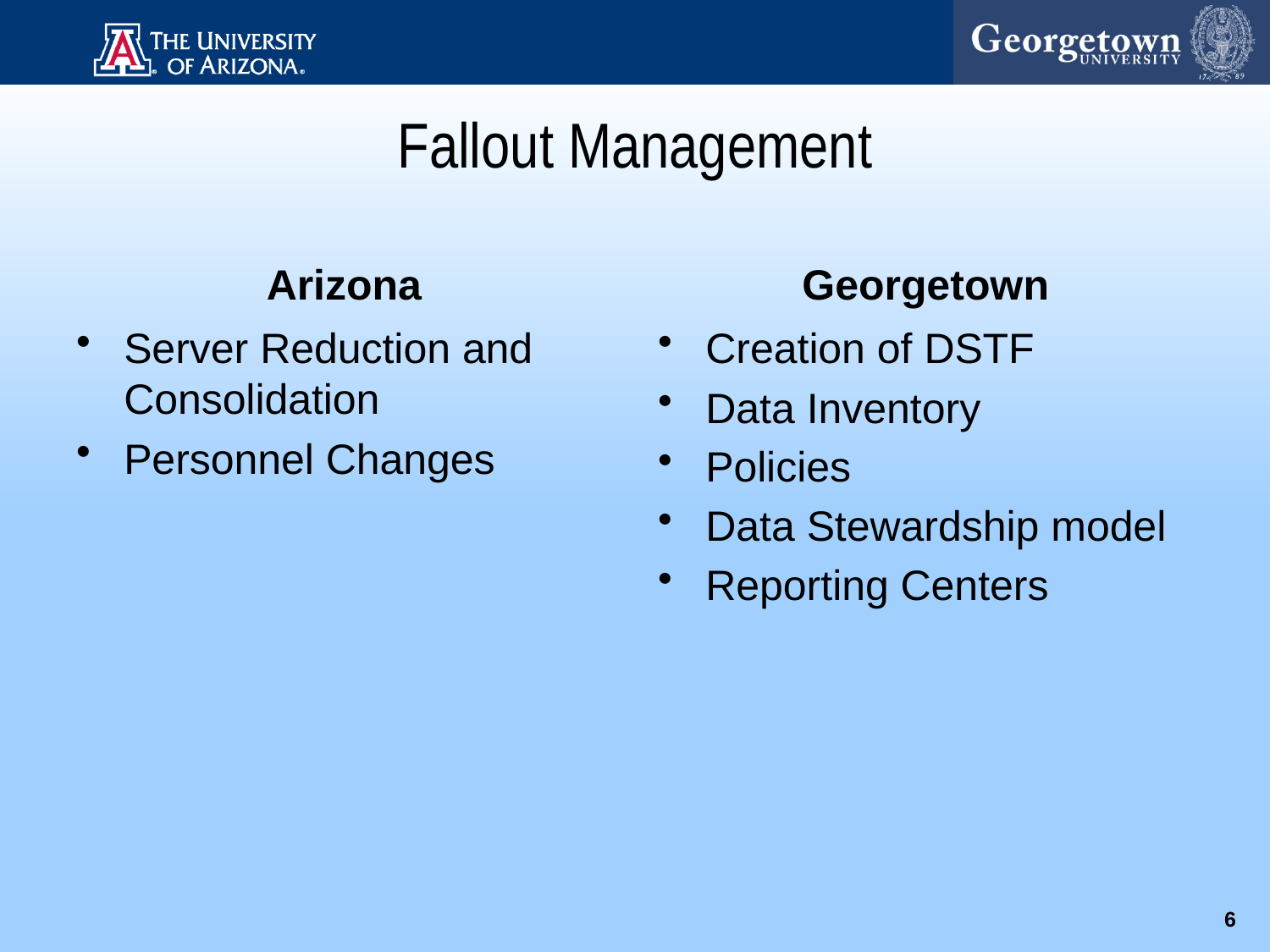

# Fallout Management
Arizona
Georgetown
Server Reduction and Consolidation
Personnel Changes

Creation of DSTF
Data Inventory
Policies
Data Stewardship model
Reporting Centers

6